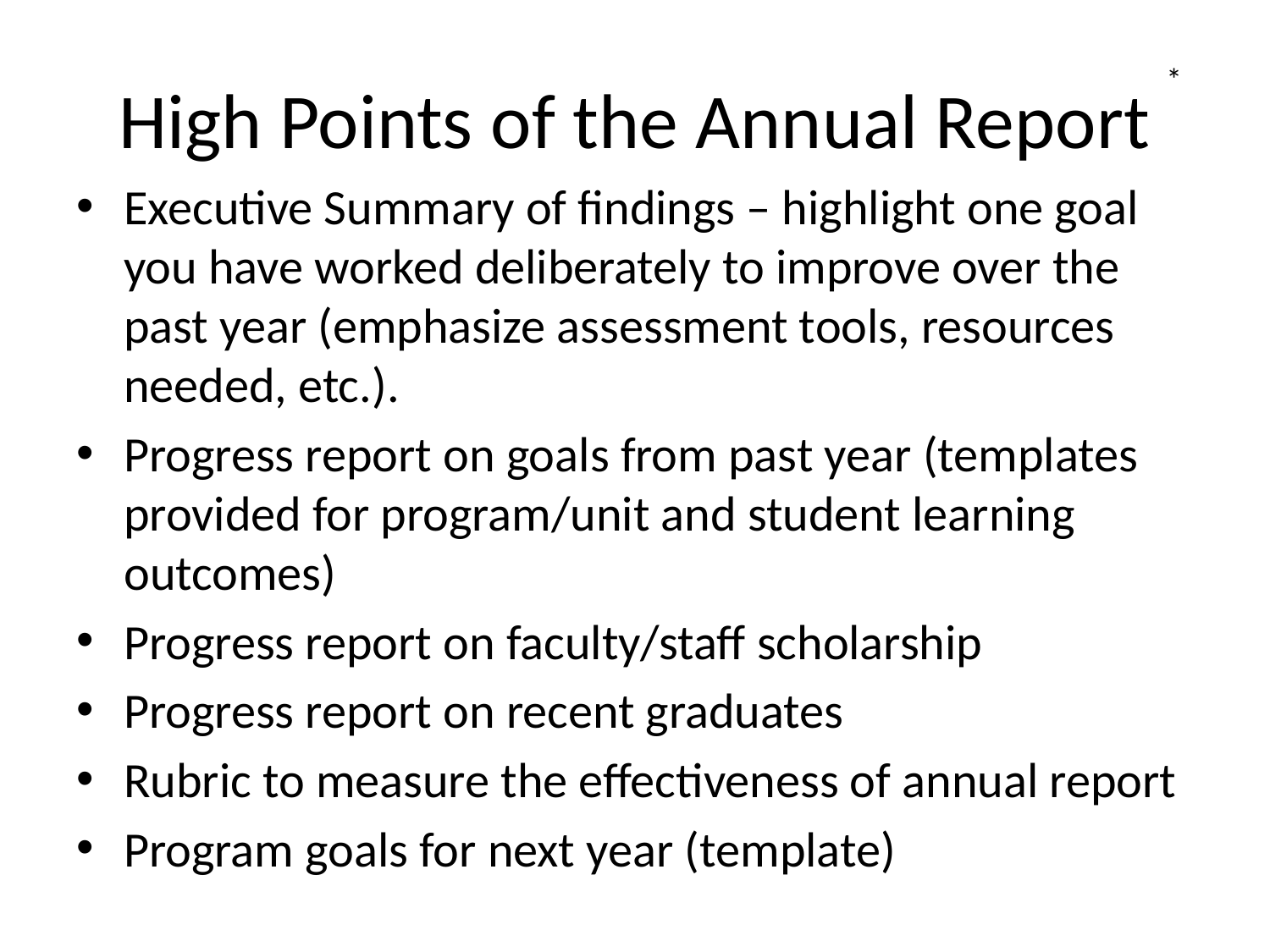

# High Points of the Annual Report
*
Executive Summary of findings – highlight one goal you have worked deliberately to improve over the past year (emphasize assessment tools, resources needed, etc.).
Progress report on goals from past year (templates provided for program/unit and student learning outcomes)
Progress report on faculty/staff scholarship
Progress report on recent graduates
Rubric to measure the effectiveness of annual report
Program goals for next year (template)